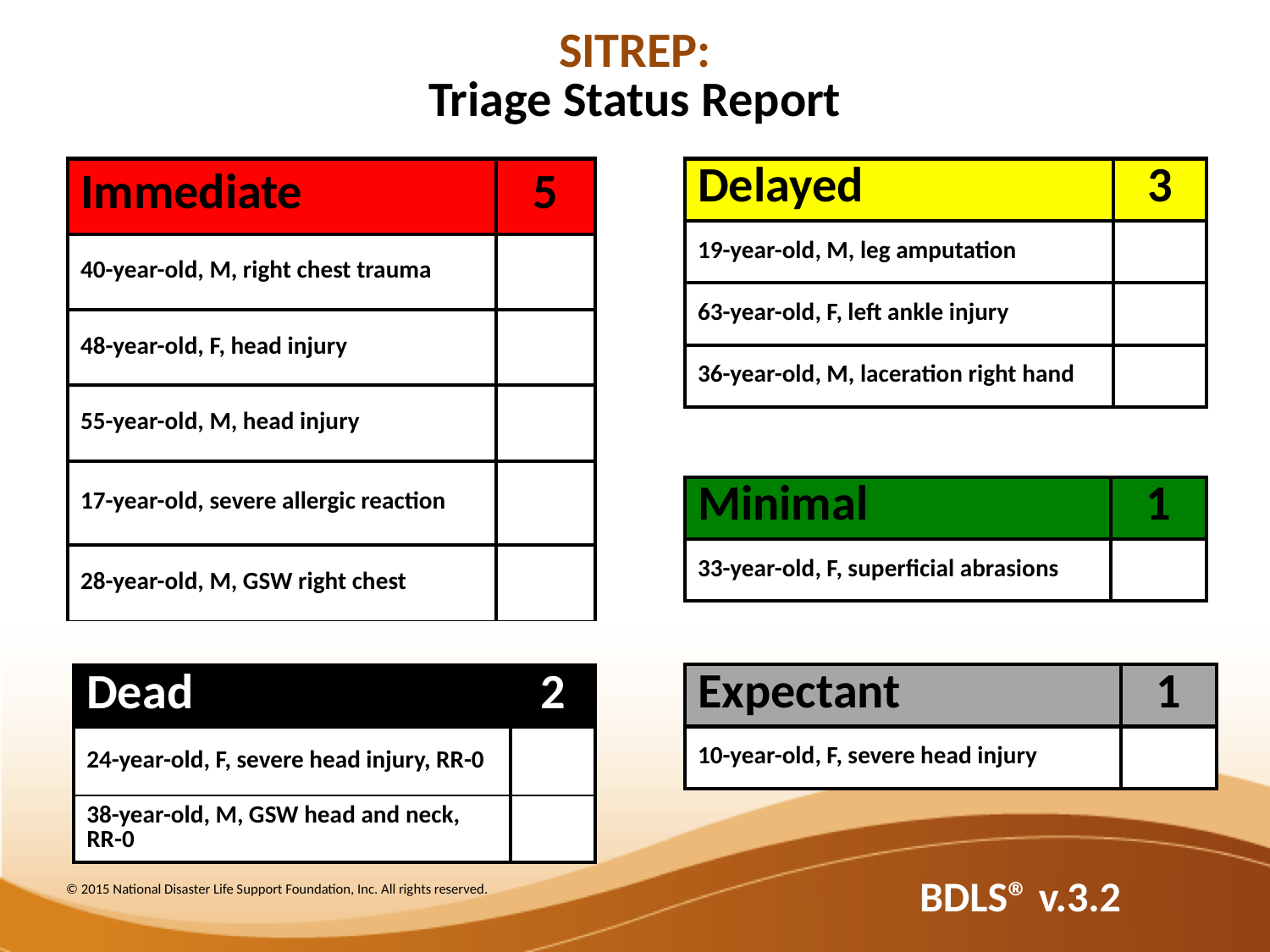

SITREP:
Triage Status Report
| Immediate | 5 |
| --- | --- |
| 40-year-old, M, right chest trauma |  |
| 48-year-old, F, head injury |  |
| 55-year-old, M, head injury |  |
| 17-year-old, severe allergic reaction |  |
| 28-year-old, M, GSW right chest |  |
| Delayed | 3 |
| --- | --- |
| 19-year-old, M, leg amputation |  |
| 63-year-old, F, left ankle injury |  |
| 36-year-old, M, laceration right hand |  |
| Minimal | 1 |
| --- | --- |
| 33-year-old, F, superficial abrasions |  |
| Dead | 2 |
| --- | --- |
| 24-year-old, F, severe head injury, RR-0 |  |
| 38-year-old, M, GSW head and neck, RR-0 |  |
| Expectant | 1 |
| --- | --- |
| 10-year-old, F, severe head injury |  |